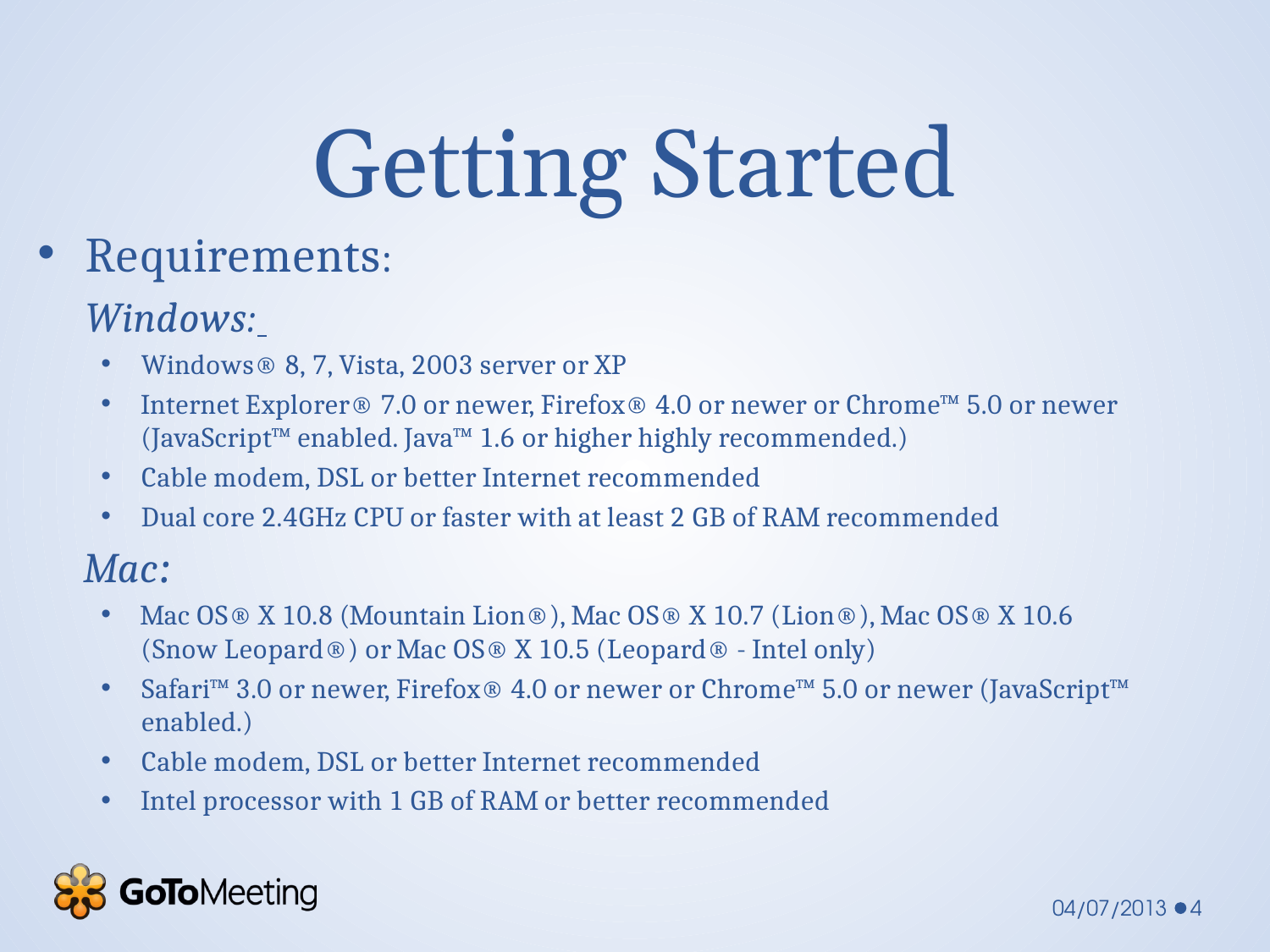

# Getting Started
Requirements:
     Windows:
Windows® 8, 7, Vista, 2003 server or XP
Internet Explorer® 7.0 or newer, Firefox® 4.0 or newer or Chrome™ 5.0 or newer (JavaScript™ enabled. Java™ 1.6 or higher highly recommended.)
Cable modem, DSL or better Internet recommended
Dual core 2.4GHz CPU or faster with at least 2 GB of RAM recommended
     Mac:
Mac OS® X 10.8 (Mountain Lion®), Mac OS® X 10.7 (Lion®), Mac OS® X 10.6 (Snow Leopard®) or Mac OS® X 10.5 (Leopard® - Intel only)
Safari™ 3.0 or newer, Firefox® 4.0 or newer or Chrome™ 5.0 or newer (JavaScript™ enabled.)
Cable modem, DSL or better Internet recommended
Intel processor with 1 GB of RAM or better recommended

04/07/2013
4